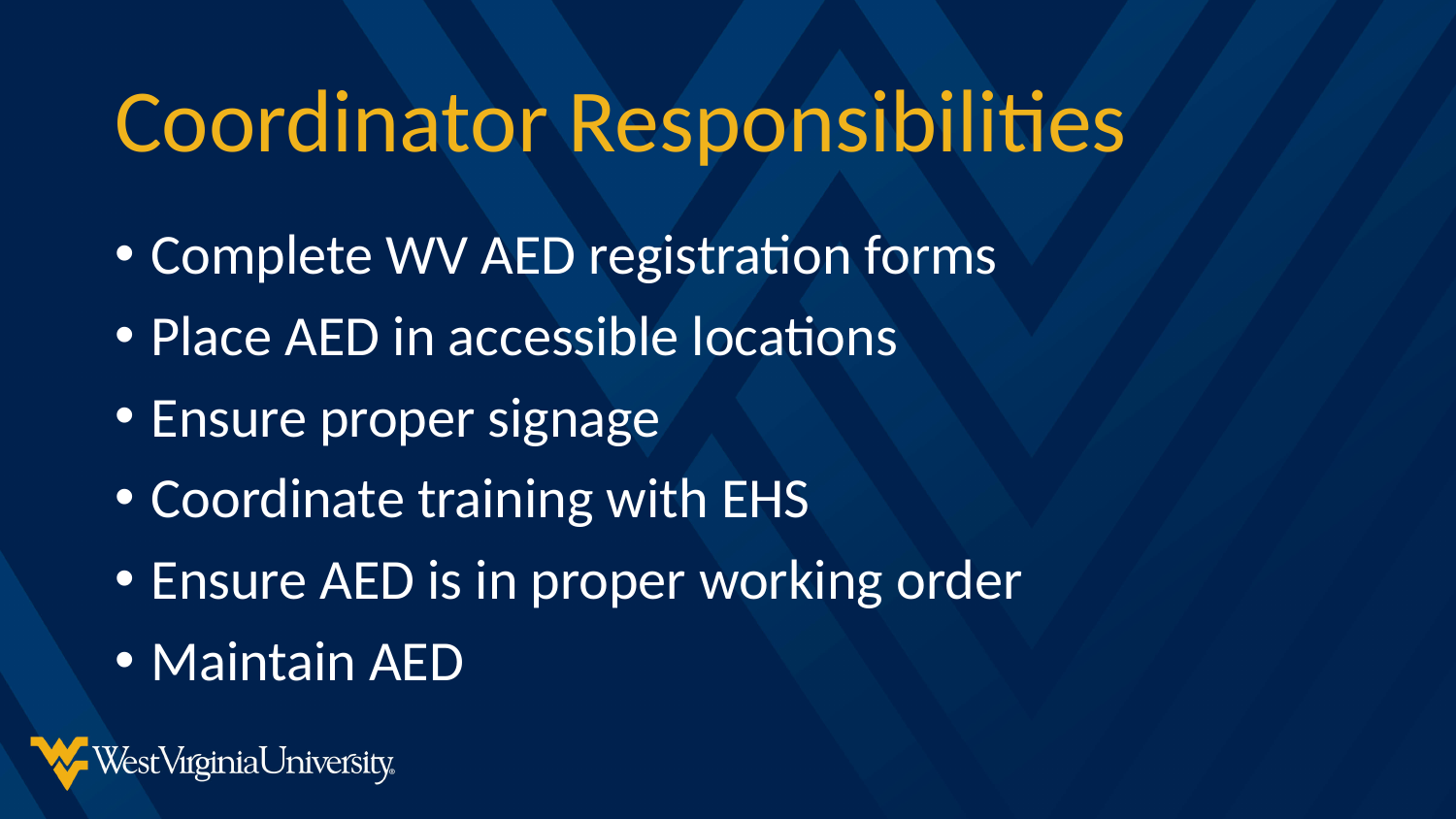

# Coordinator Responsibilities
Complete WV AED registration forms
Place AED in accessible locations
Ensure proper signage
Coordinate training with EHS
Ensure AED is in proper working order
Maintain AED